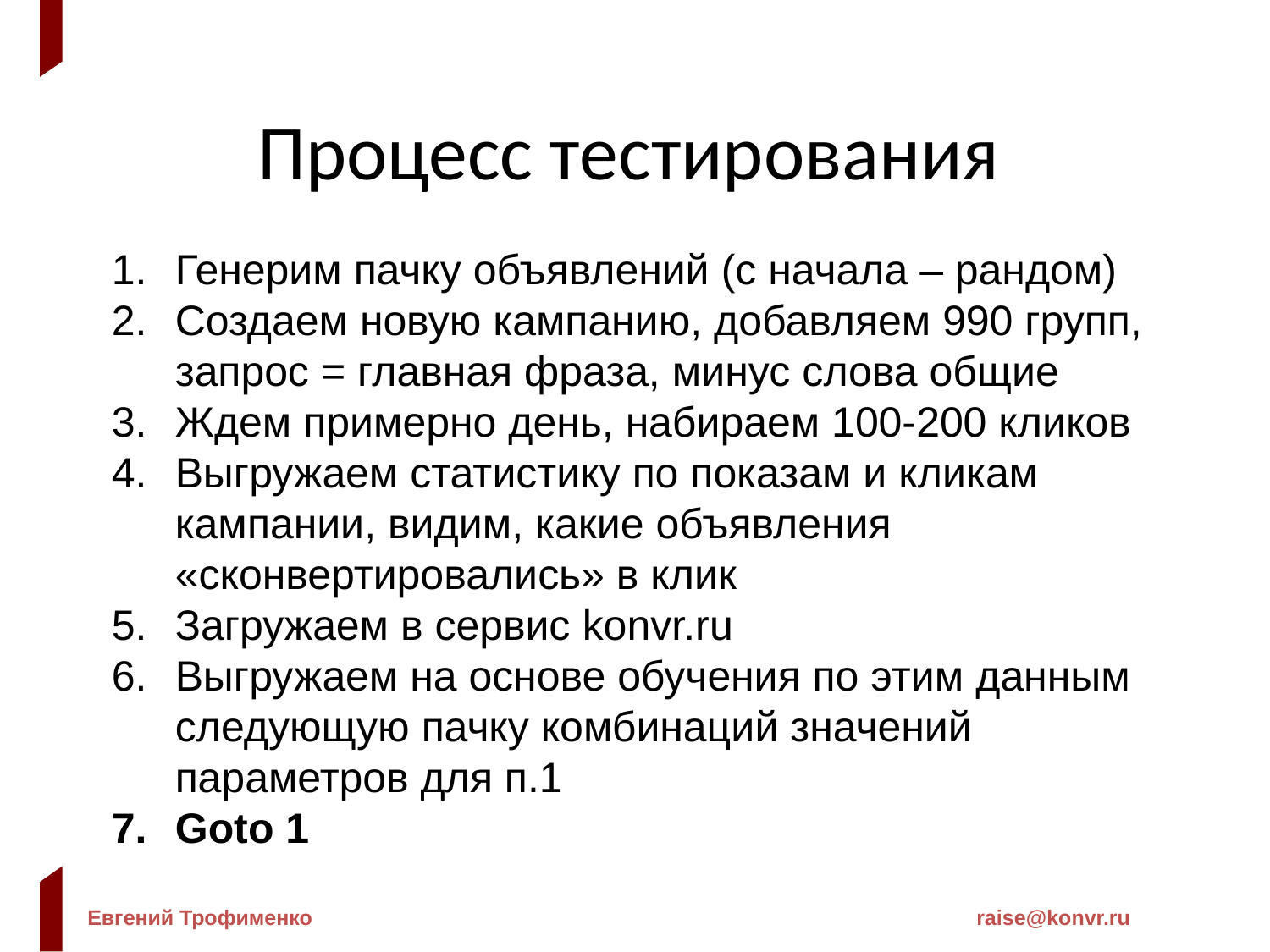

Процесс тестирования
Генерим пачку объявлений (с начала – рандом)
Создаем новую кампанию, добавляем 990 групп, запрос = главная фраза, минус слова общие
Ждем примерно день, набираем 100-200 кликов
Выгружаем статистику по показам и кликам кампании, видим, какие объявления «сконвертировались» в клик
Загружаем в сервис konvr.ru
Выгружаем на основе обучения по этим данным следующую пачку комбинаций значений параметров для п.1
Goto 1